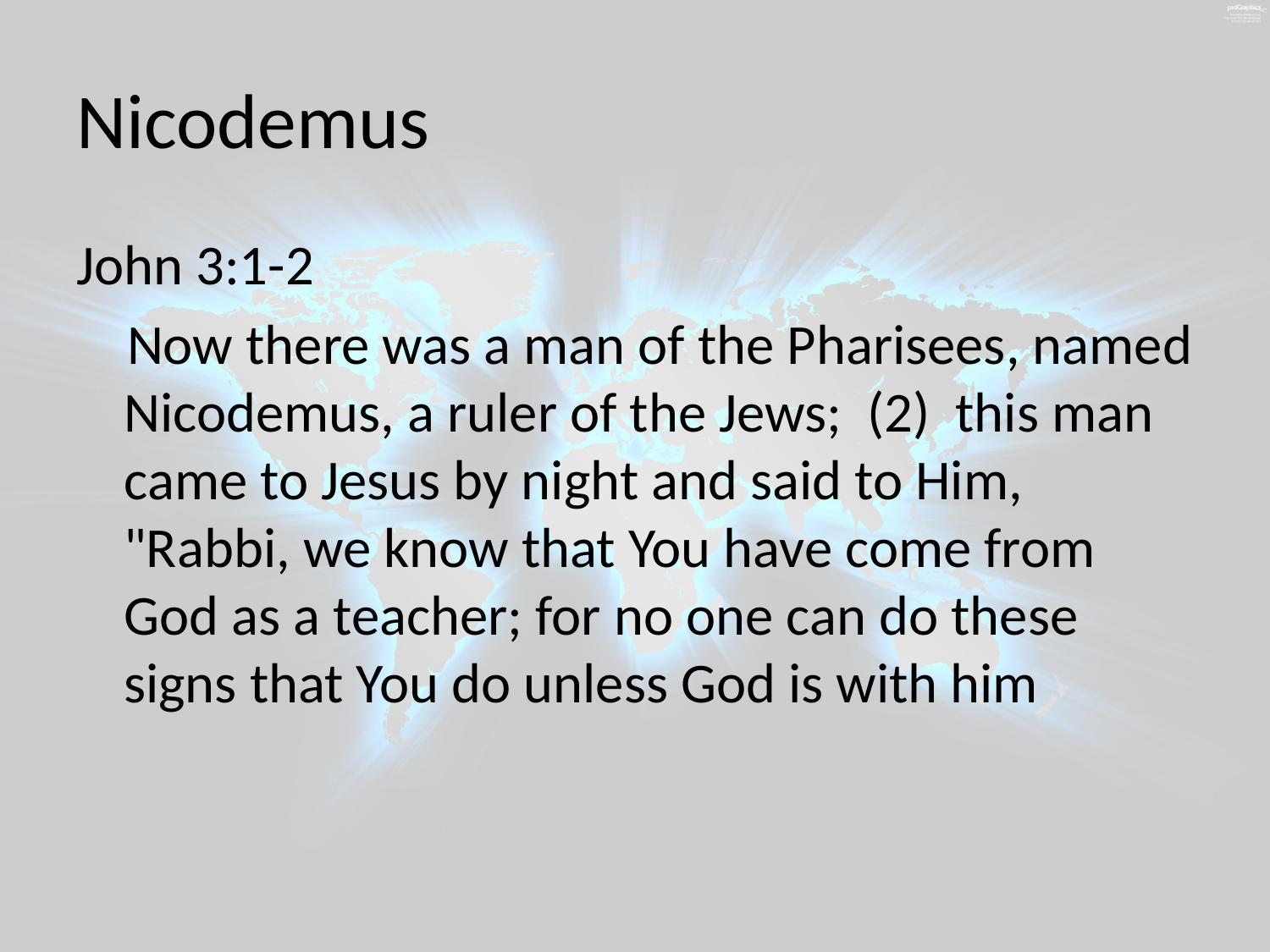

# Nicodemus
John 3:1-2
    Now there was a man of the Pharisees, named Nicodemus, a ruler of the Jews;  (2)  this man came to Jesus by night and said to Him, "Rabbi, we know that You have come from God as a teacher; for no one can do these signs that You do unless God is with him